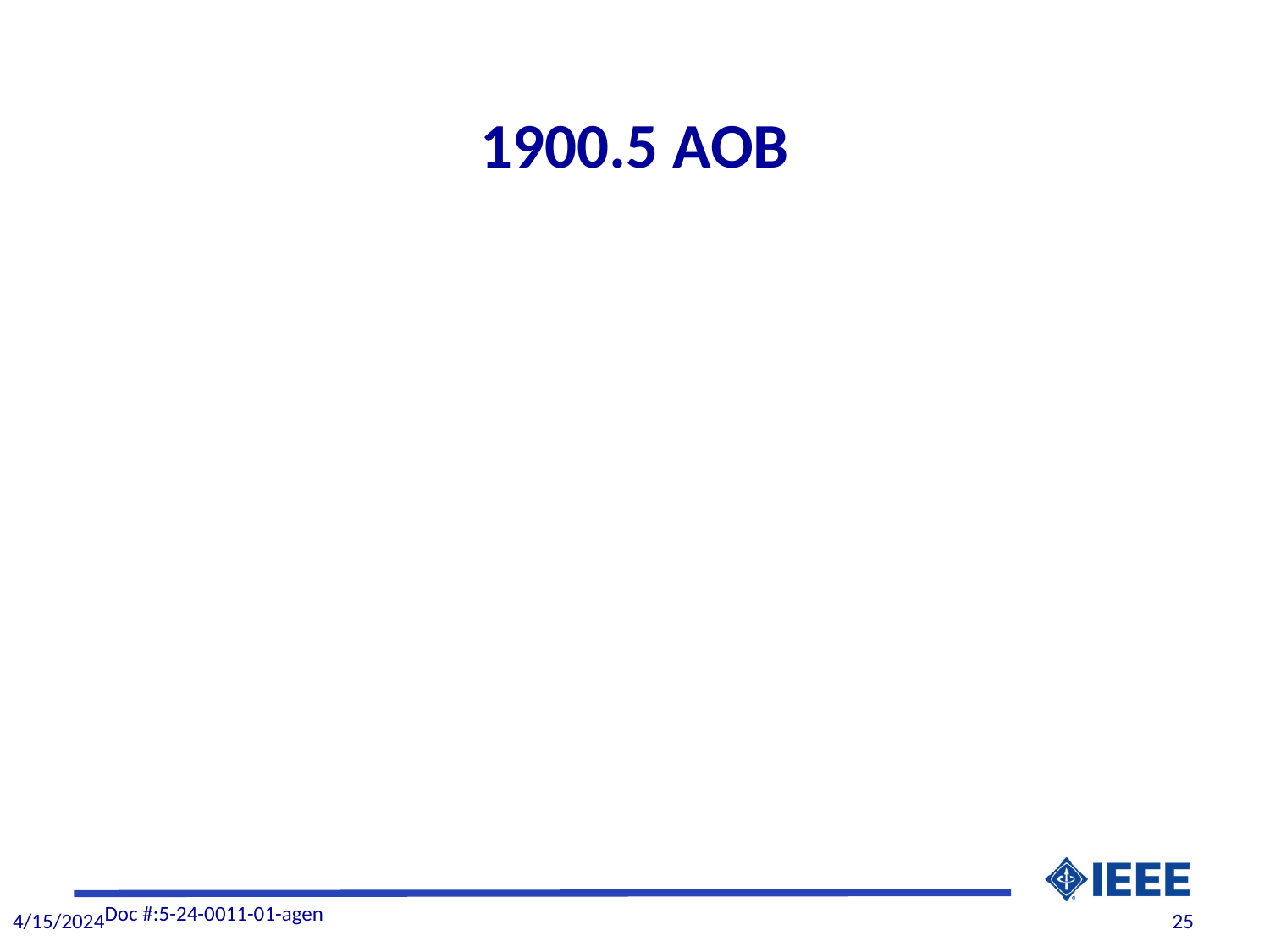

# 1900.5 AOB

Doc #:5-24-0011-01-agen
4/15/2024
25